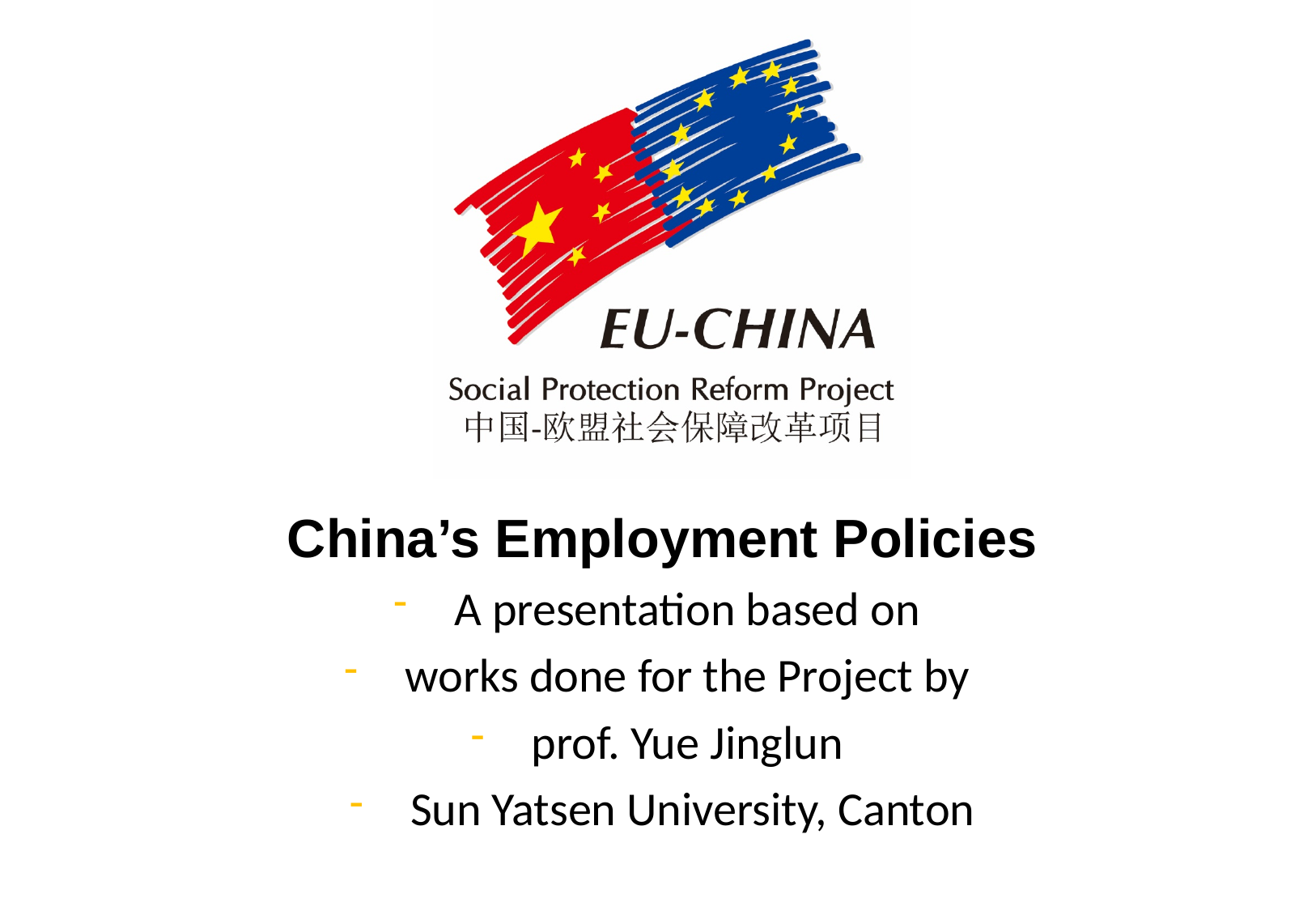

China’s Employment Policies
A presentation based on
works done for the Project by
prof. Yue Jinglun
Sun Yatsen University, Canton